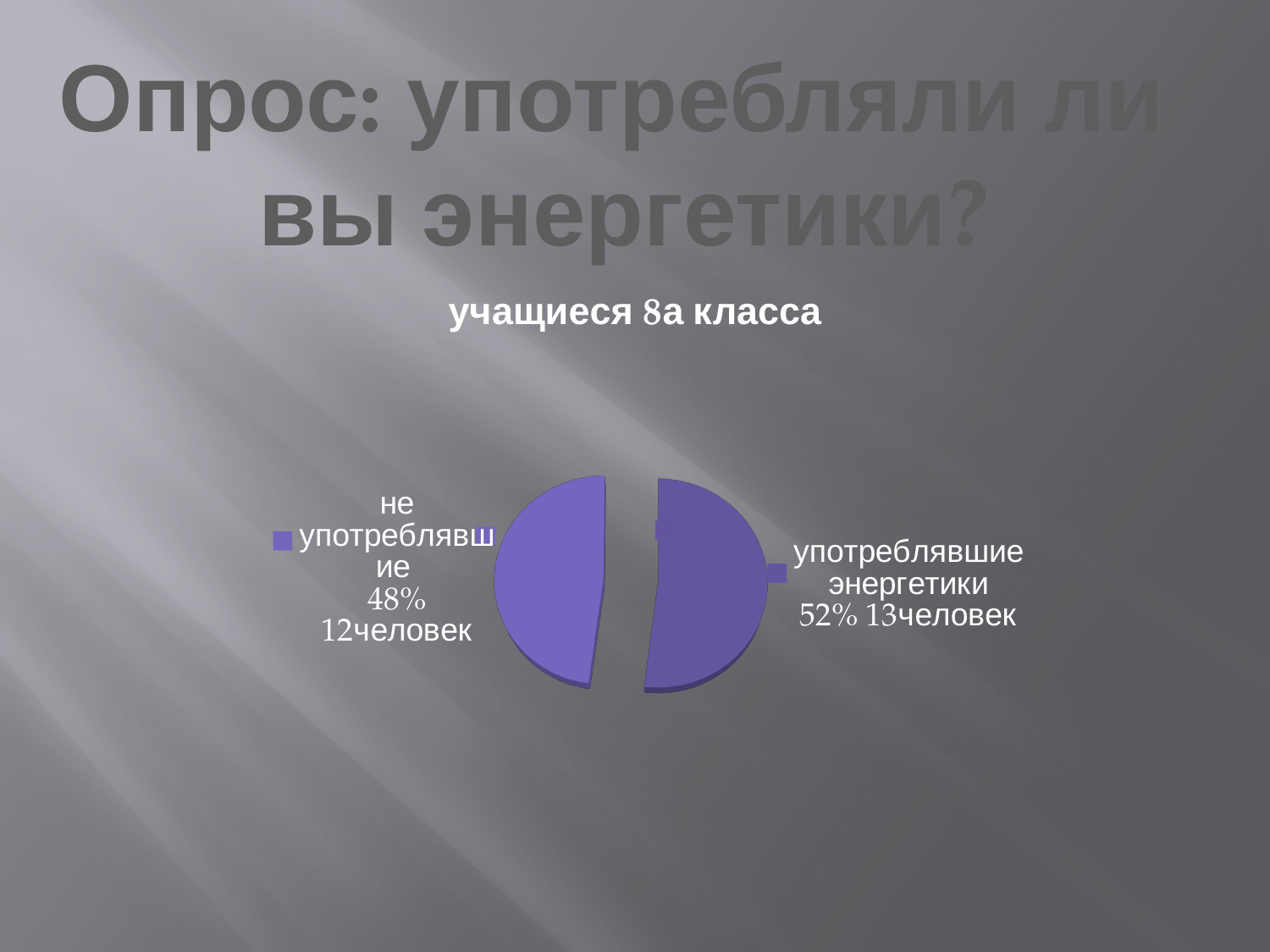

Опрос: употребляли ли
 вы энергетики?

[unsupported chart]